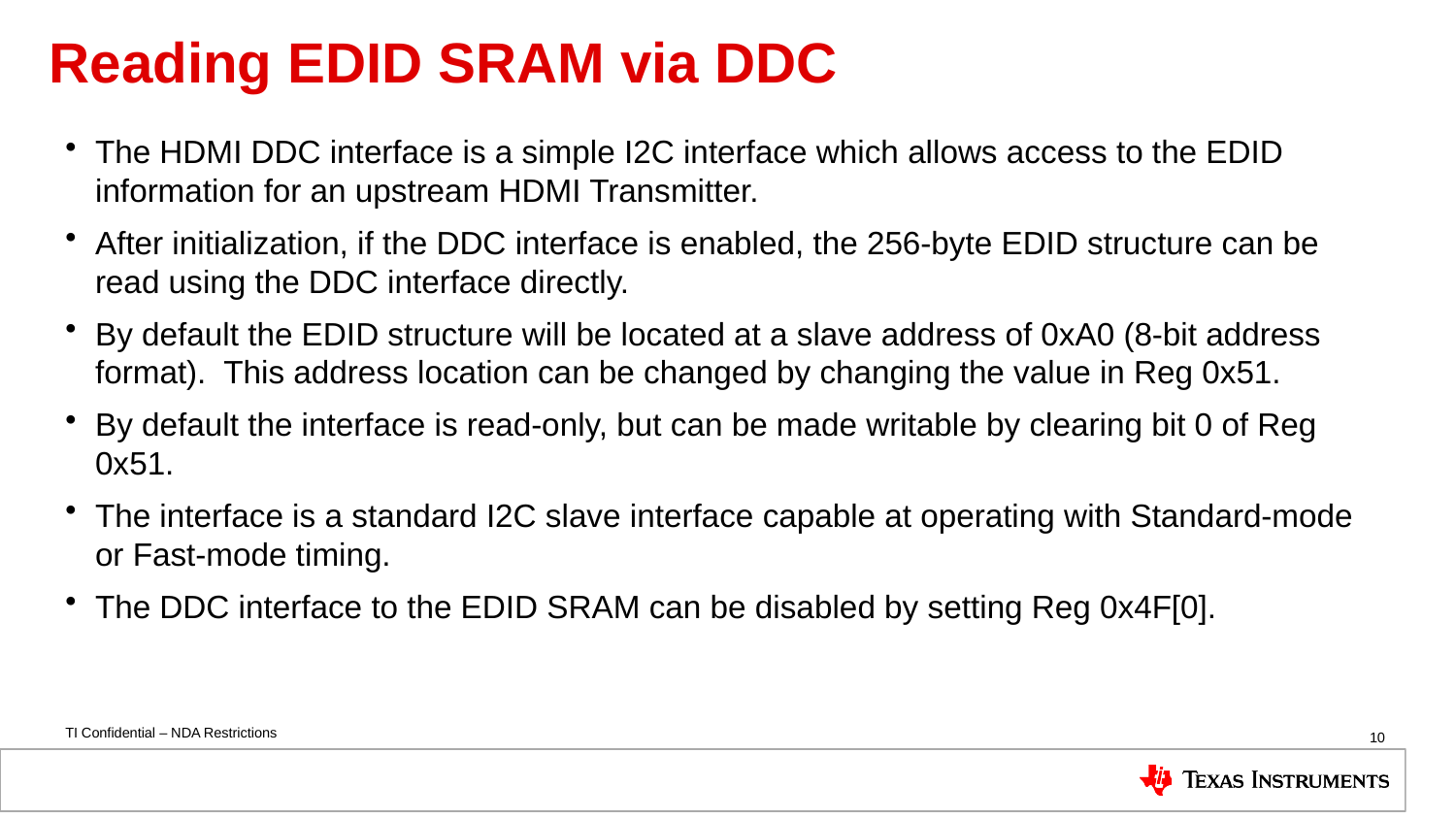

# Reading EDID SRAM via DDC
The HDMI DDC interface is a simple I2C interface which allows access to the EDID information for an upstream HDMI Transmitter.
After initialization, if the DDC interface is enabled, the 256-byte EDID structure can be read using the DDC interface directly.
By default the EDID structure will be located at a slave address of 0xA0 (8-bit address format).  This address location can be changed by changing the value in Reg 0x51.
By default the interface is read-only, but can be made writable by clearing bit 0 of Reg 0x51.
The interface is a standard I2C slave interface capable at operating with Standard-mode or Fast-mode timing.
The DDC interface to the EDID SRAM can be disabled by setting Reg 0x4F[0].

10